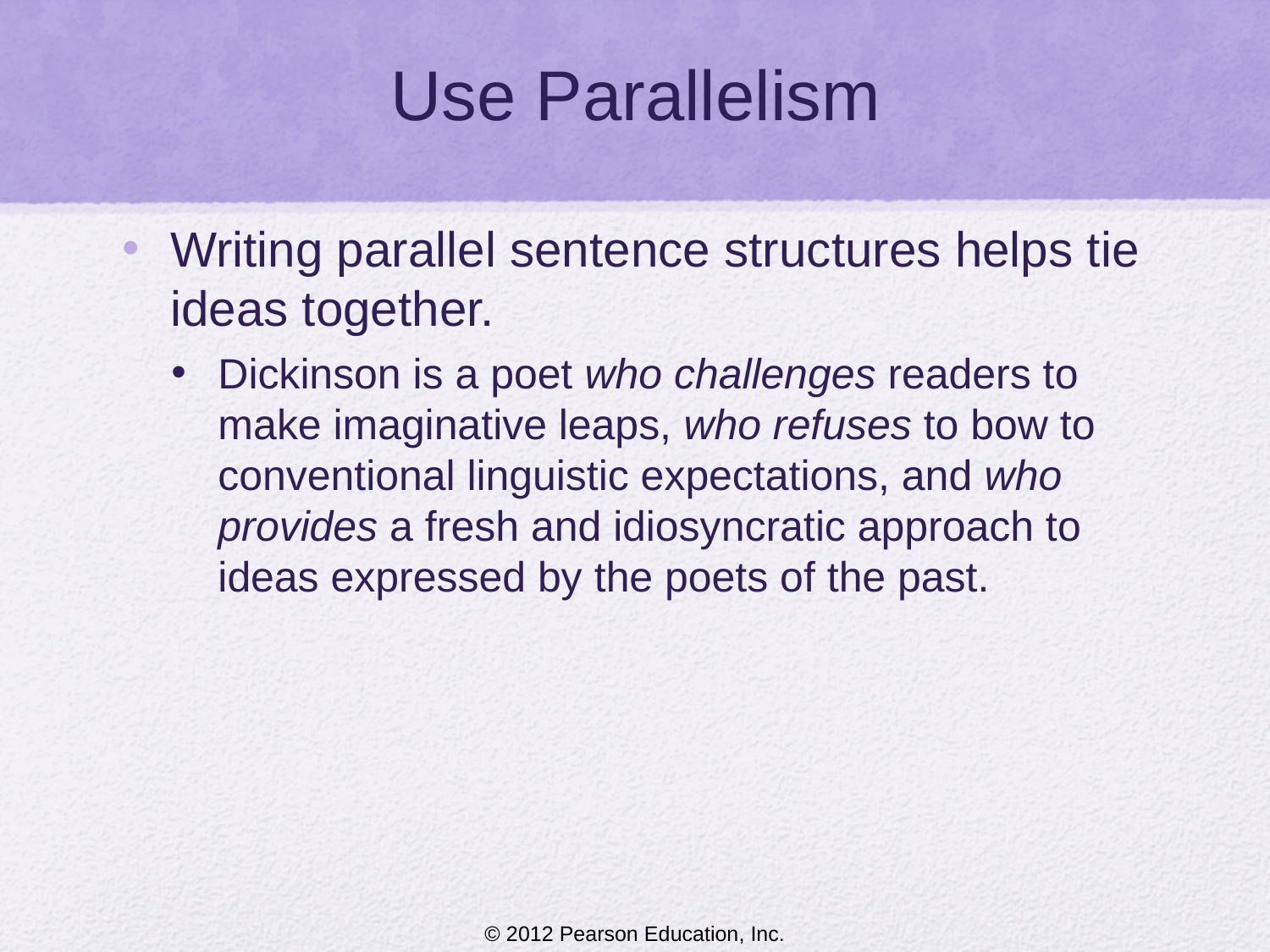

# Use Parallelism
Writing parallel sentence structures helps tie ideas together.
Dickinson is a poet who challenges readers to
make imaginative leaps, who refuses to bow to conventional linguistic expectations, and who provides a fresh and idiosyncratic approach to ideas expressed by the poets of the past.
© 2012 Pearson Education, Inc.